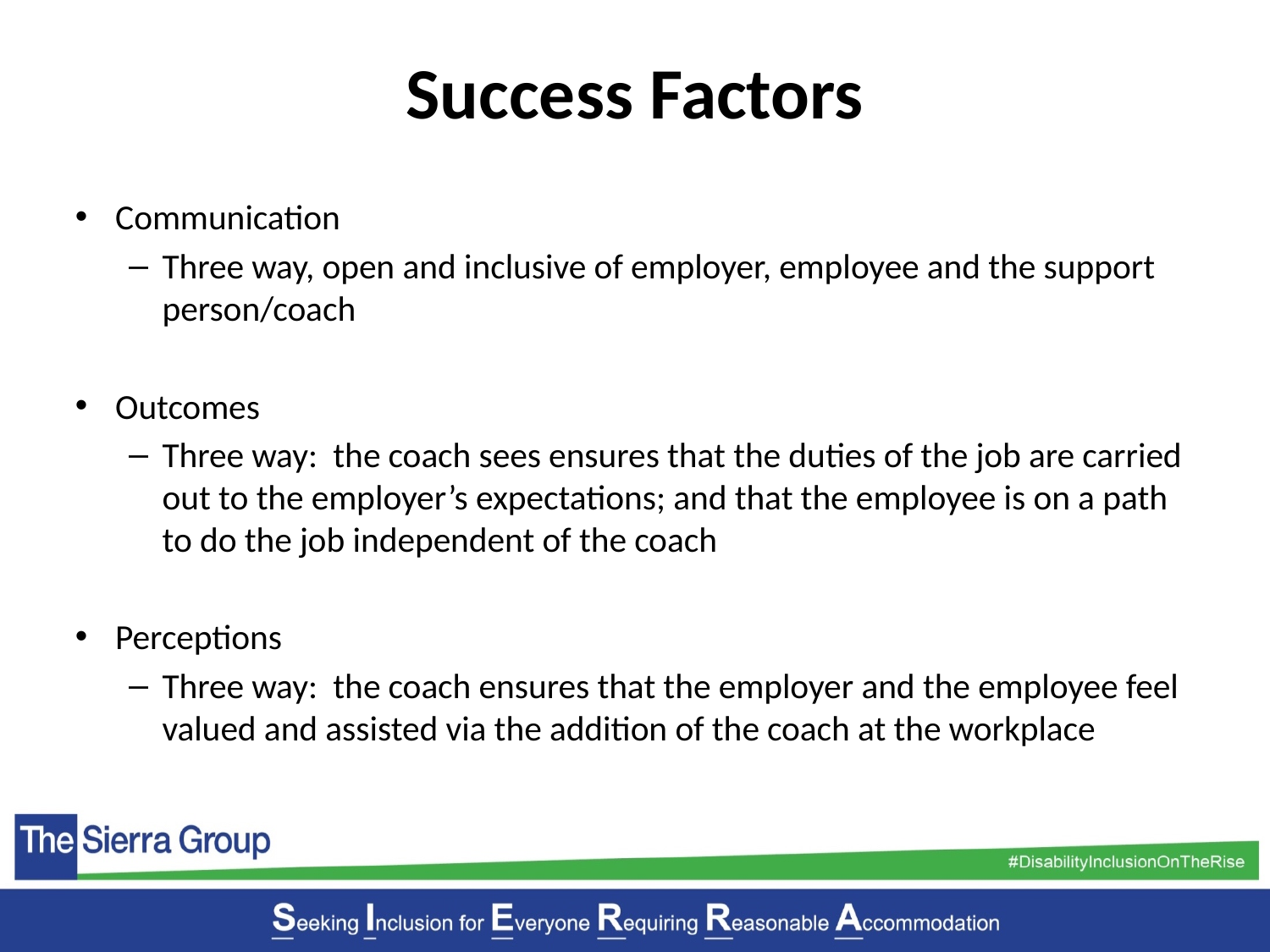

# Success Factors
Communication
Three way, open and inclusive of employer, employee and the support person/coach

Outcomes
Three way:  the coach sees ensures that the duties of the job are carried out to the employer’s expectations; and that the employee is on a path to do the job independent of the coach

Perceptions
Three way:  the coach ensures that the employer and the employee feel valued and assisted via the addition of the coach at the workplace